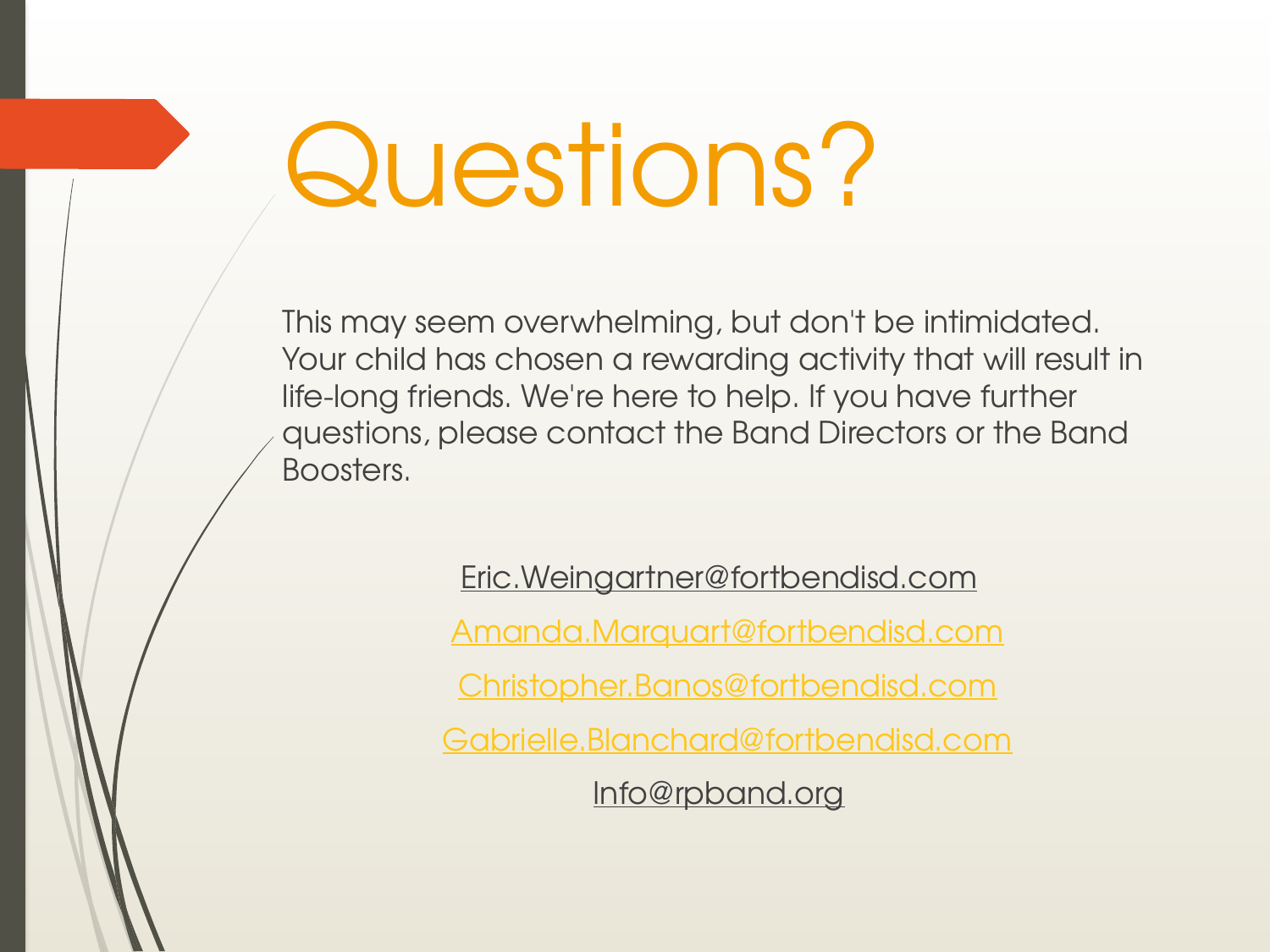

# Questions?
This may seem overwhelming, but don't be intimidated. Your child has chosen a rewarding activity that will result in life-long friends. We're here to help. If you have further questions, please contact the Band Directors or the Band Boosters.

Eric.Weingartner@fortbendisd.com
Amanda.Marquart@fortbendisd.com
Christopher.Banos@fortbendisd.com
Gabrielle.Blanchard@fortbendisd.com
Info@rpband.org